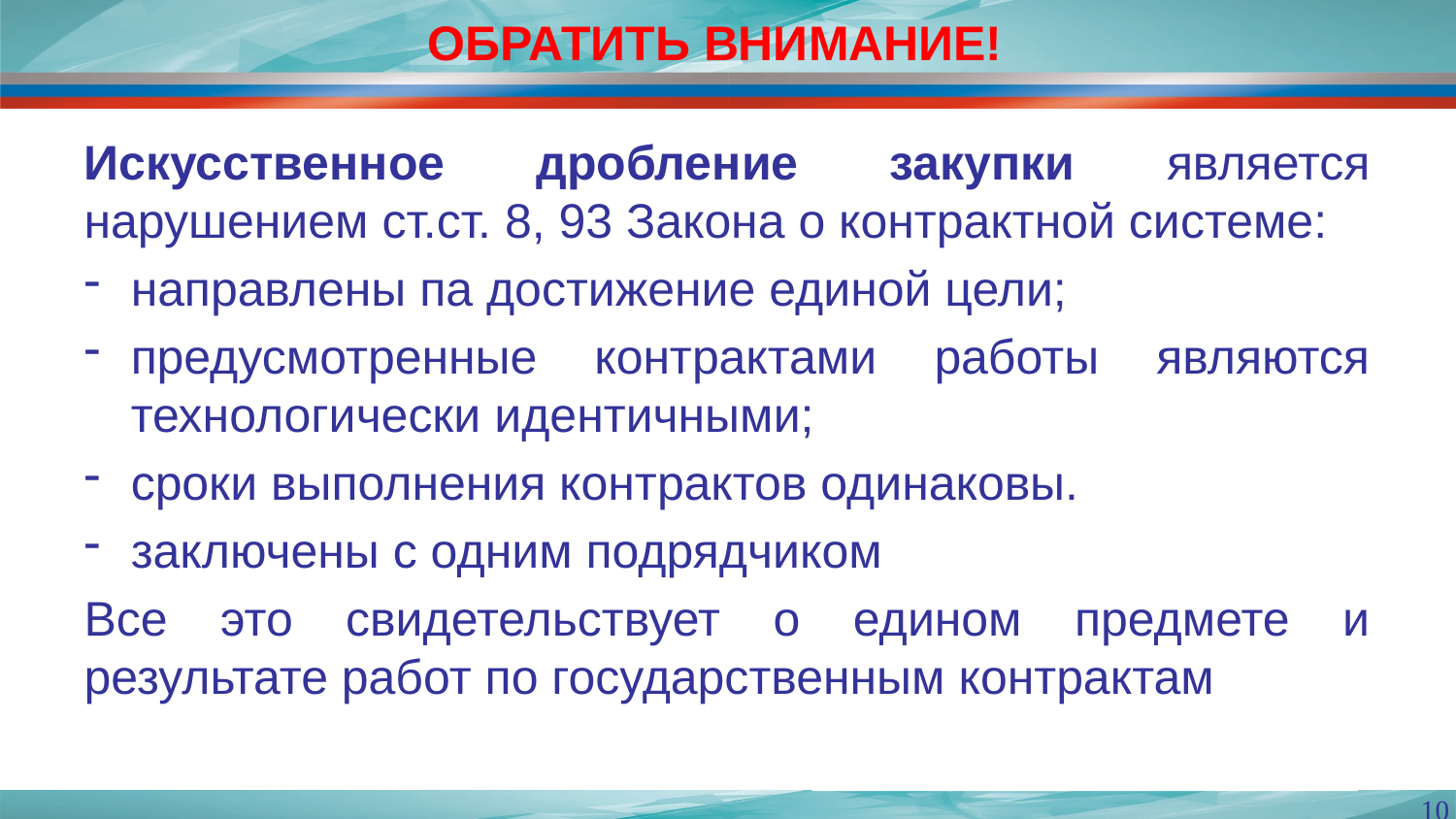

ОБРАТИТЬ ВНИМАНИЕ!
#
Искусственное дробление закупки является нарушением ст.ст. 8, 93 Закона о контрактной системе:
направлены па достижение единой цели;
предусмотренные контрактами работы являются технологически идентичными;
сроки выполнения контрактов одинаковы.
заключены с одним подрядчиком
Все это свидетельствует о едином предмете и результате работ по государственным контрактам

10